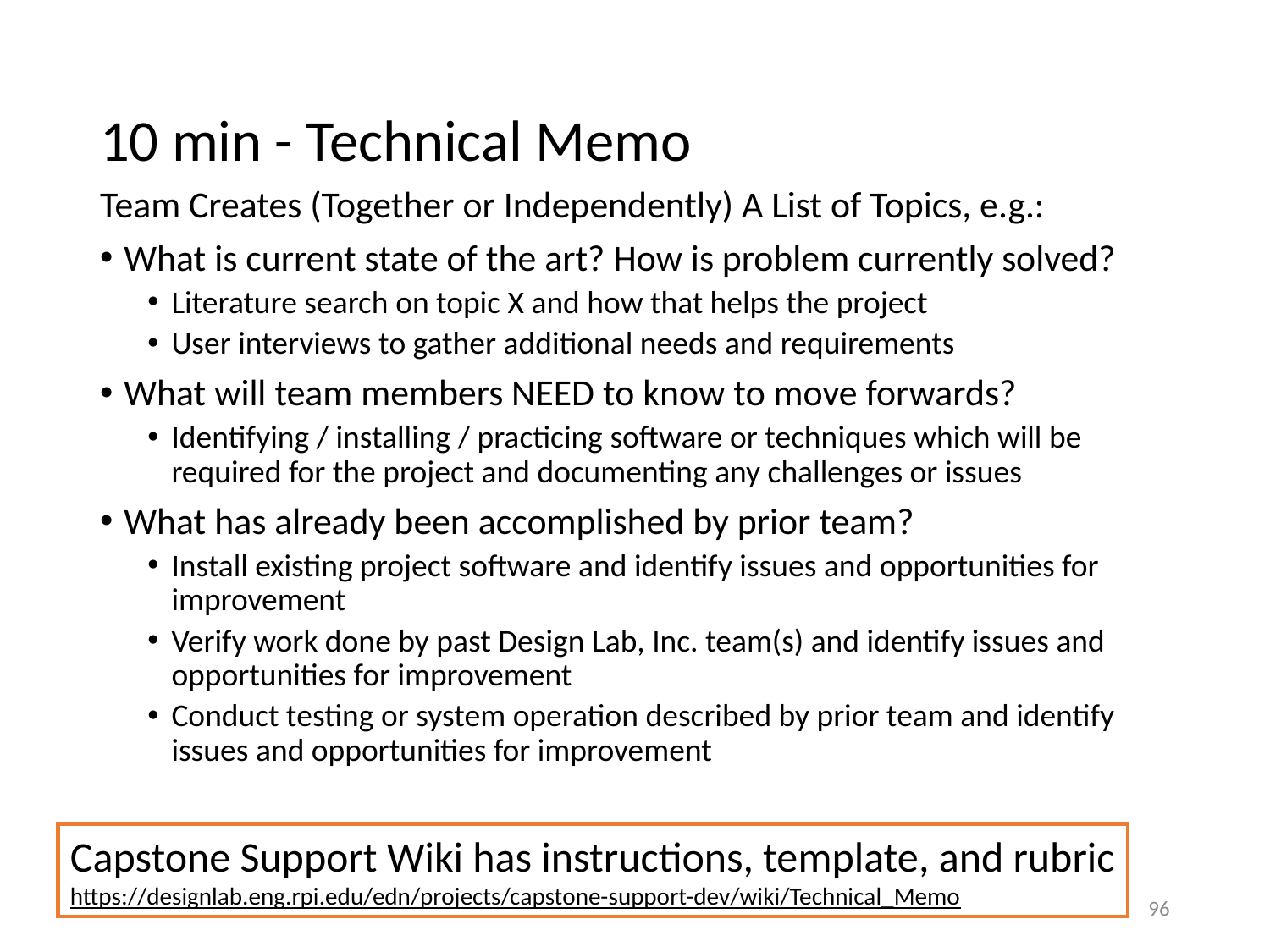

# 10 min - Technical Memo
Team Creates (Together or Independently) A List of Topics, e.g.:
What is current state of the art? How is problem currently solved?
Literature search on topic X and how that helps the project
User interviews to gather additional needs and requirements
What will team members NEED to know to move forwards?
Identifying / installing / practicing software or techniques which will be required for the project and documenting any challenges or issues
What has already been accomplished by prior team?
Install existing project software and identify issues and opportunities for improvement
Verify work done by past Design Lab, Inc. team(s) and identify issues and opportunities for improvement
Conduct testing or system operation described by prior team and identify issues and opportunities for improvement
Capstone Support Wiki has instructions, template, and rubric
https://designlab.eng.rpi.edu/edn/projects/capstone-support-dev/wiki/Technical_Memo
96